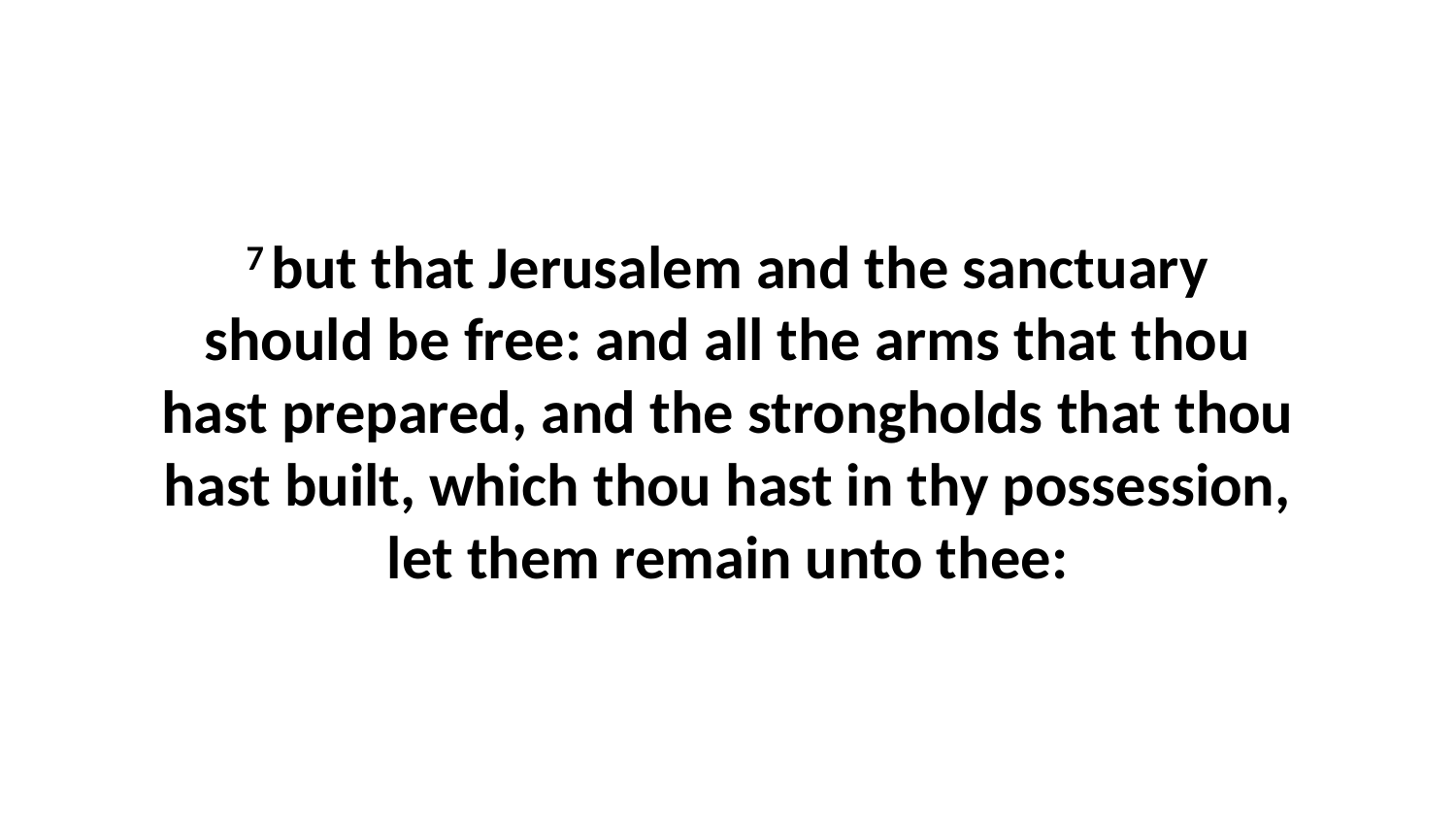

7 but that Jerusalem and the sanctuary should be free: and all the arms that thou hast prepared, and the strongholds that thou hast built, which thou hast in thy possession, let them remain unto thee: